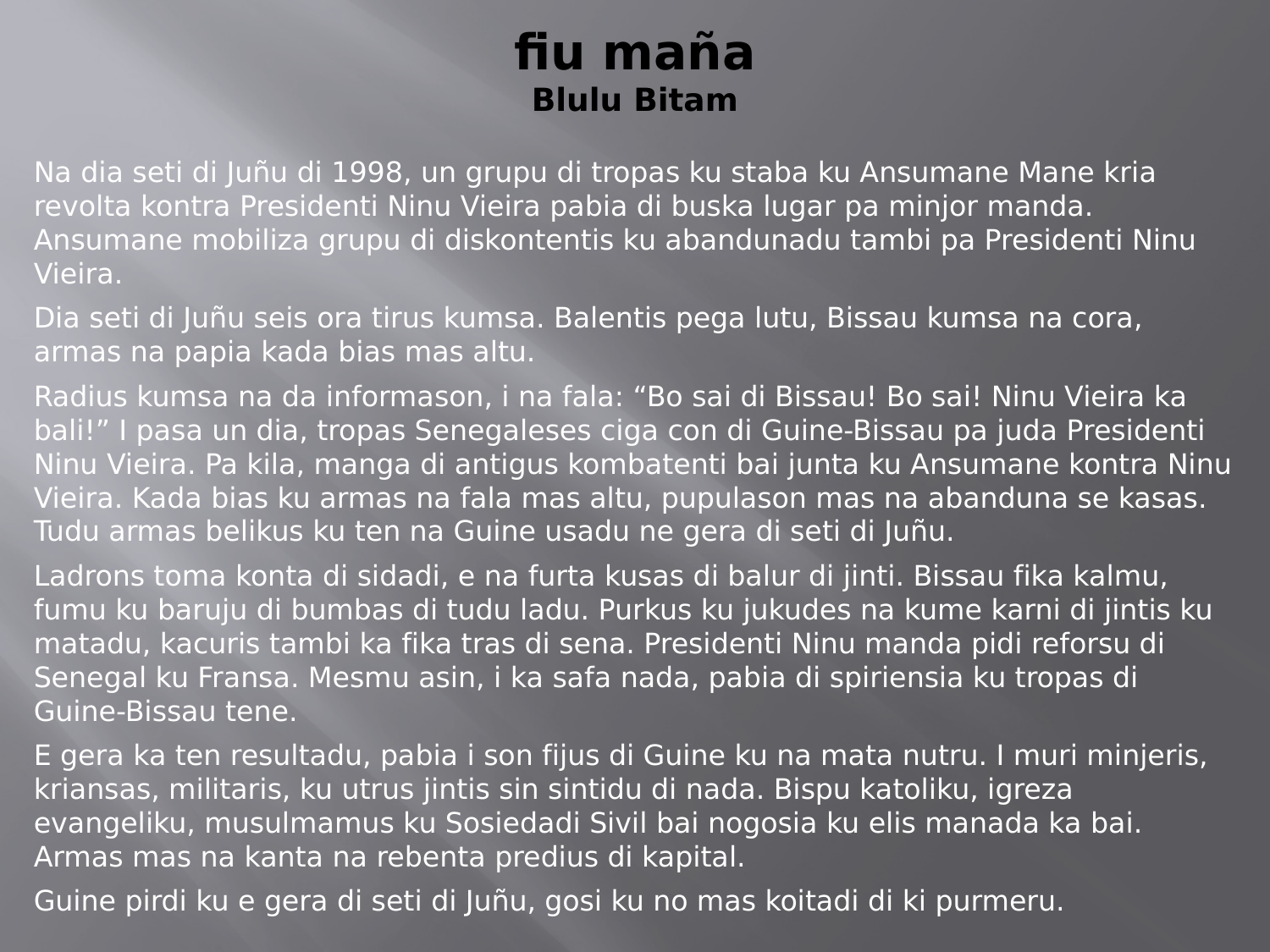

# fiu maña Blulu Bitam
Na dia seti di Juñu di 1998, un grupu di tropas ku staba ku Ansumane Mane kria revolta kontra Presidenti Ninu Vieira pabia di buska lugar pa minjor manda. Ansumane mobiliza grupu di diskontentis ku abandunadu tambi pa Presidenti Ninu Vieira.
Dia seti di Juñu seis ora tirus kumsa. Balentis pega lutu, Bissau kumsa na cora, armas na papia kada bias mas altu.
Radius kumsa na da informason, i na fala: “Bo sai di Bissau! Bo sai! Ninu Vieira ka bali!” I pasa un dia, tropas Senegaleses ciga con di Guine-Bissau pa juda Presidenti Ninu Vieira. Pa kila, manga di antigus kombatenti bai junta ku Ansumane kontra Ninu Vieira. Kada bias ku armas na fala mas altu, pupulason mas na abanduna se kasas. Tudu armas belikus ku ten na Guine usadu ne gera di seti di Juñu.
Ladrons toma konta di sidadi, e na furta kusas di balur di jinti. Bissau fika kalmu, fumu ku baruju di bumbas di tudu ladu. Purkus ku jukudes na kume karni di jintis ku matadu, kacuris tambi ka fika tras di sena. Presidenti Ninu manda pidi reforsu di Senegal ku Fransa. Mesmu asin, i ka safa nada, pabia di spiriensia ku tropas di Guine-Bissau tene.
E gera ka ten resultadu, pabia i son fijus di Guine ku na mata nutru. I muri minjeris, kriansas, militaris, ku utrus jintis sin sintidu di nada. Bispu katoliku, igreza evangeliku, musulmamus ku Sosiedadi Sivil bai nogosia ku elis manada ka bai. Armas mas na kanta na rebenta predius di kapital.
Guine pirdi ku e gera di seti di Juñu, gosi ku no mas koitadi di ki purmeru.